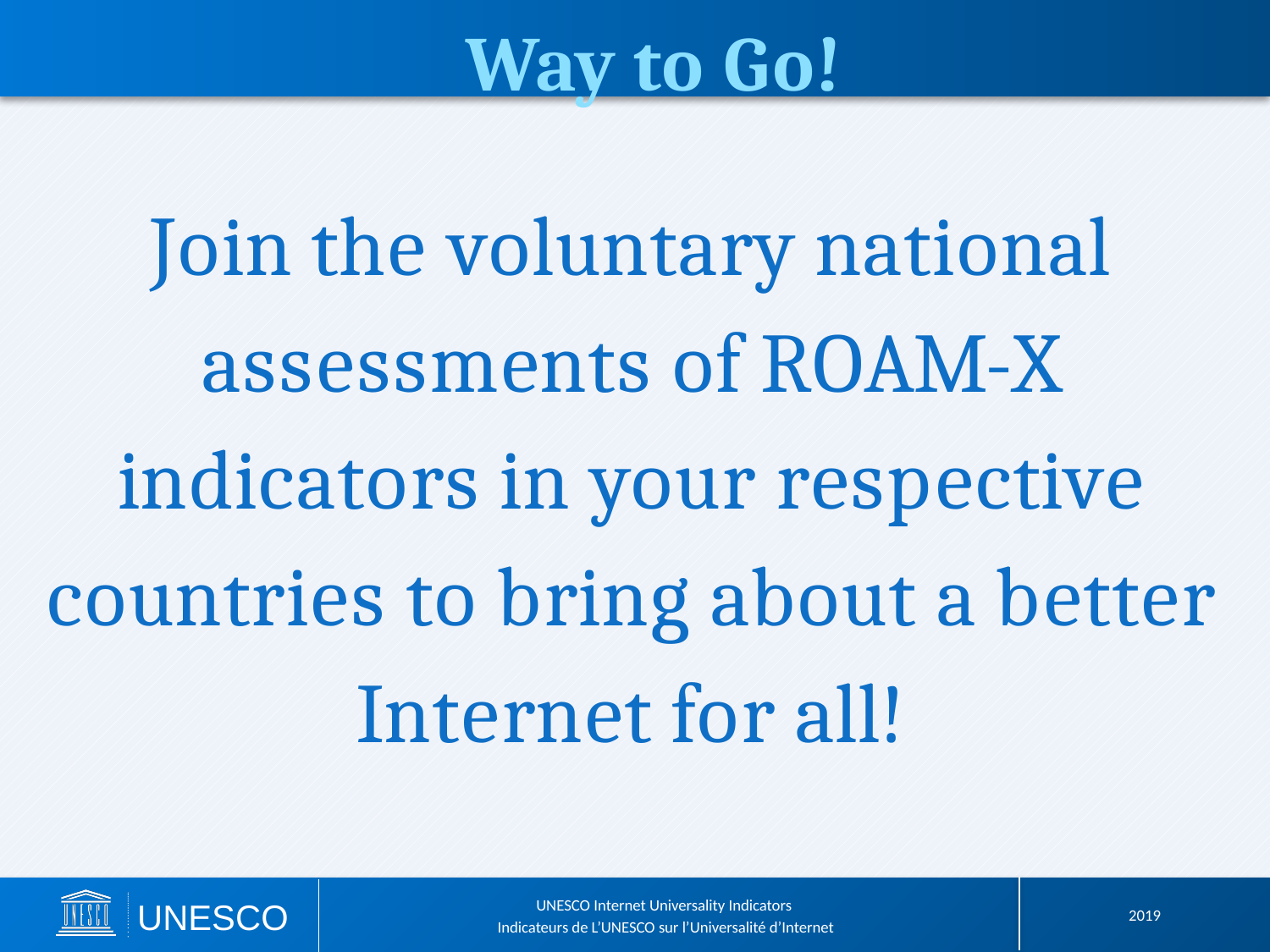

Way to Go!

Join the voluntary national assessments of ROAM-X indicators in your respective countries to bring about a better Internet for all!